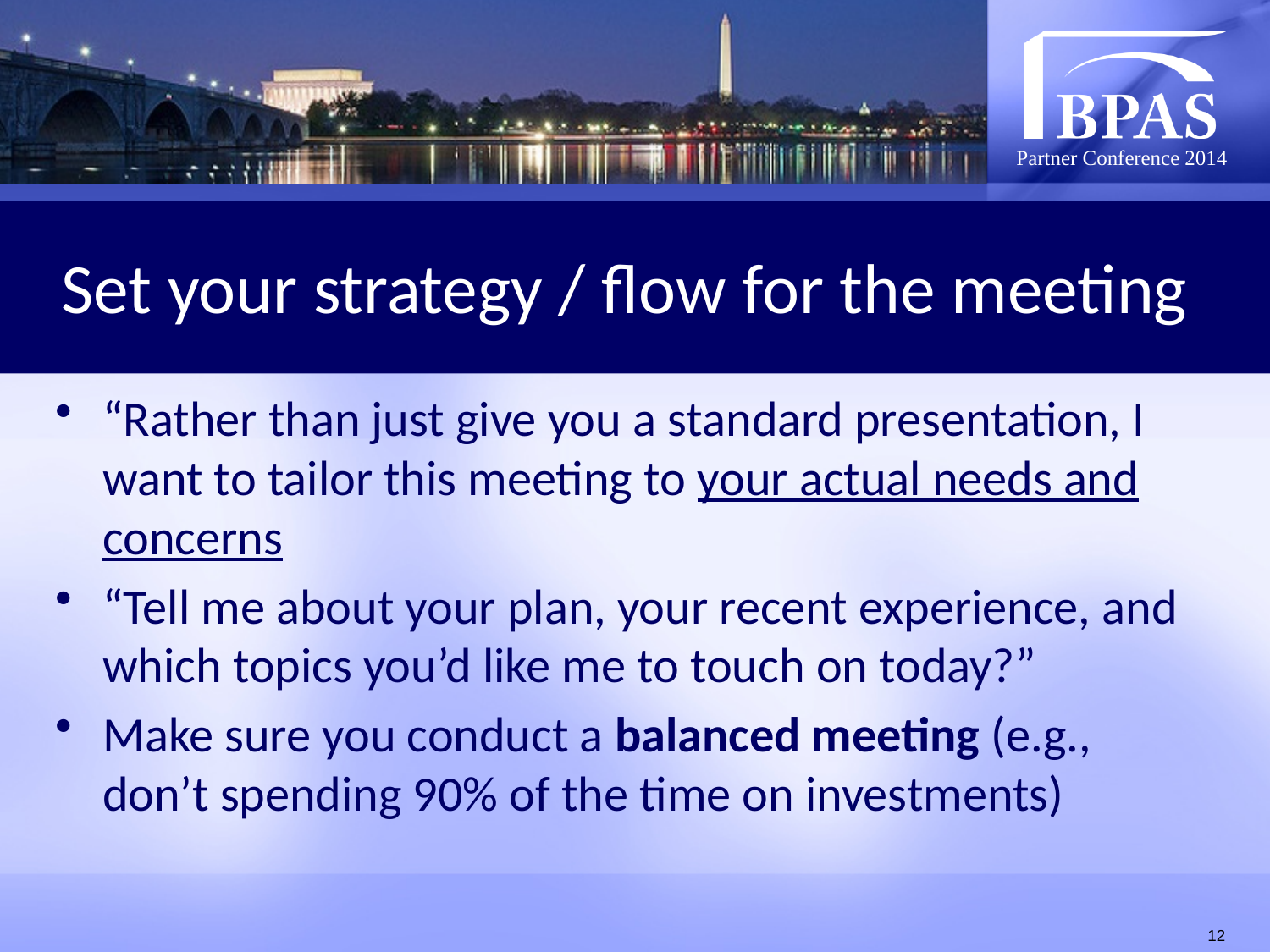

# Set your strategy / flow for the meeting
“Rather than just give you a standard presentation, I want to tailor this meeting to your actual needs and concerns
“Tell me about your plan, your recent experience, and which topics you’d like me to touch on today?”
Make sure you conduct a balanced meeting (e.g., don’t spending 90% of the time on investments)
12